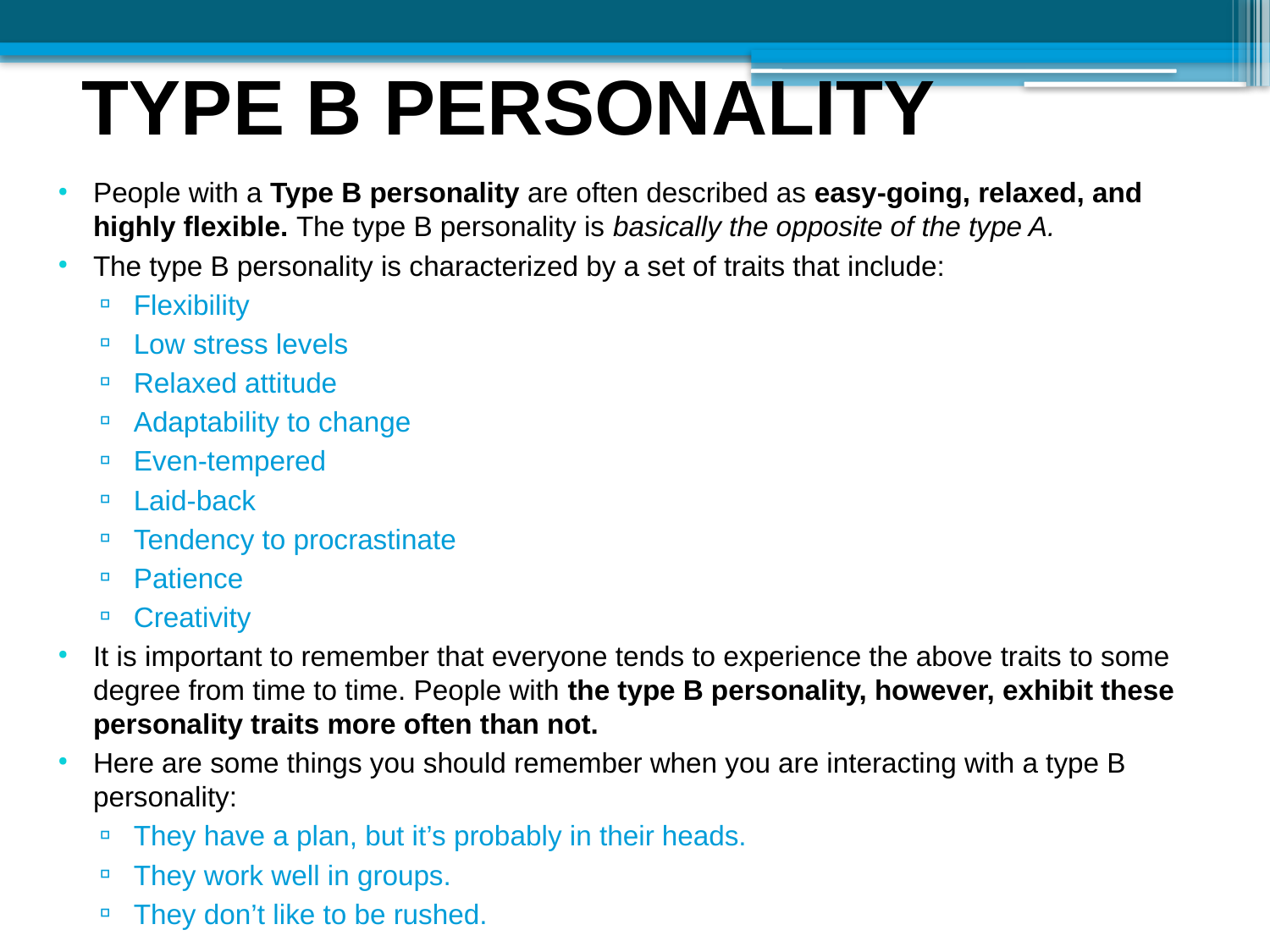

# TYPE B PERSONALITY
People with a Type B personality are often described as easy-going, relaxed, and highly flexible. The type B personality is basically the opposite of the type A.
The type B personality is characterized by a set of traits that include:
Flexibility
Low stress levels
Relaxed attitude
Adaptability to change
Even-tempered
Laid-back
Tendency to procrastinate
Patience
Creativity
It is important to remember that everyone tends to experience the above traits to some degree from time to time. People with the type B personality, however, exhibit these personality traits more often than not.
Here are some things you should remember when you are interacting with a type B personality:
They have a plan, but it’s probably in their heads.
They work well in groups.
They don’t like to be rushed.